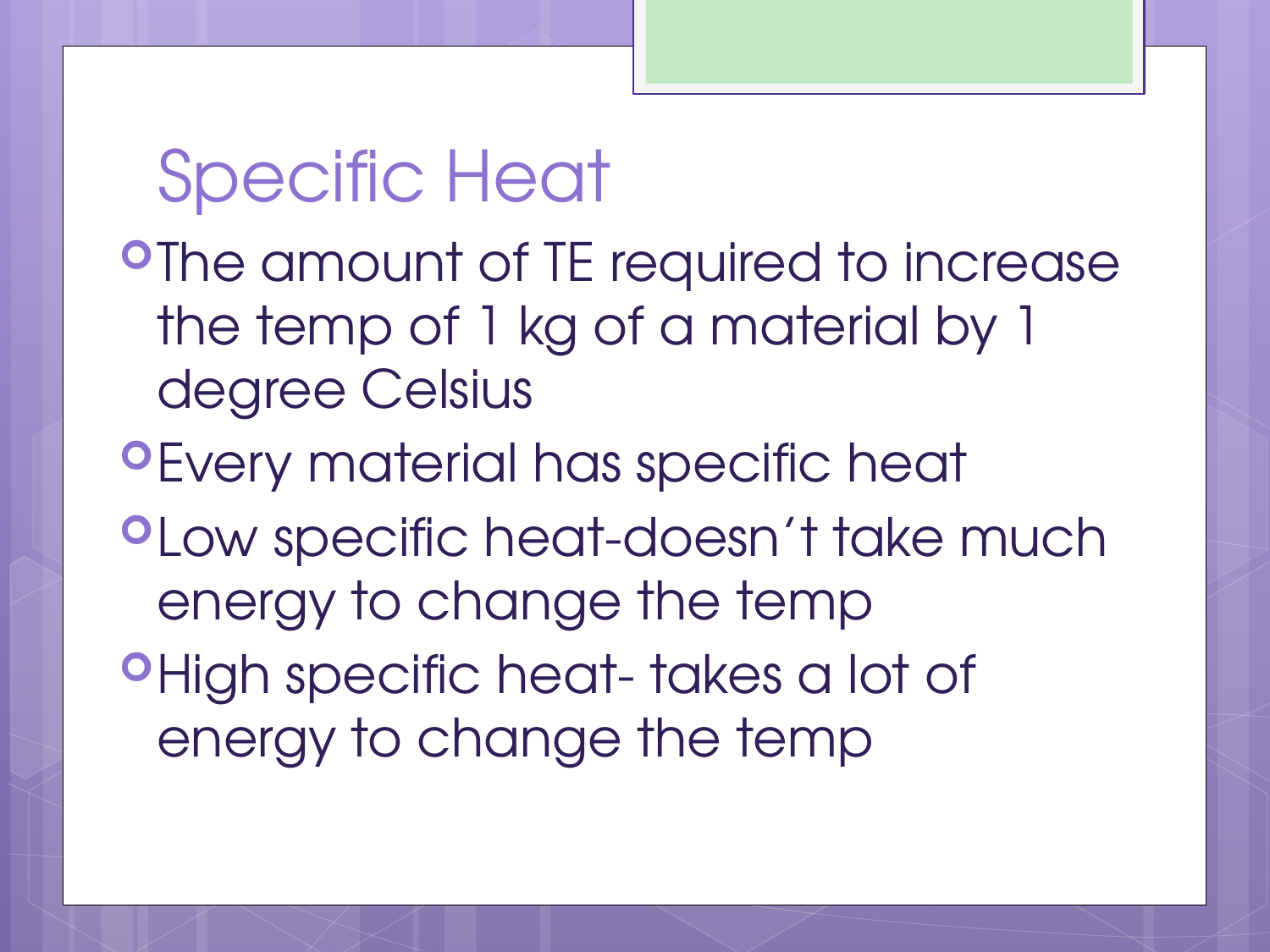

# Specific Heat
The amount of TE required to increase the temp of 1 kg of a material by 1 degree Celsius
Every material has specific heat
Low specific heat-doesn’t take much energy to change the temp
High specific heat- takes a lot of energy to change the temp